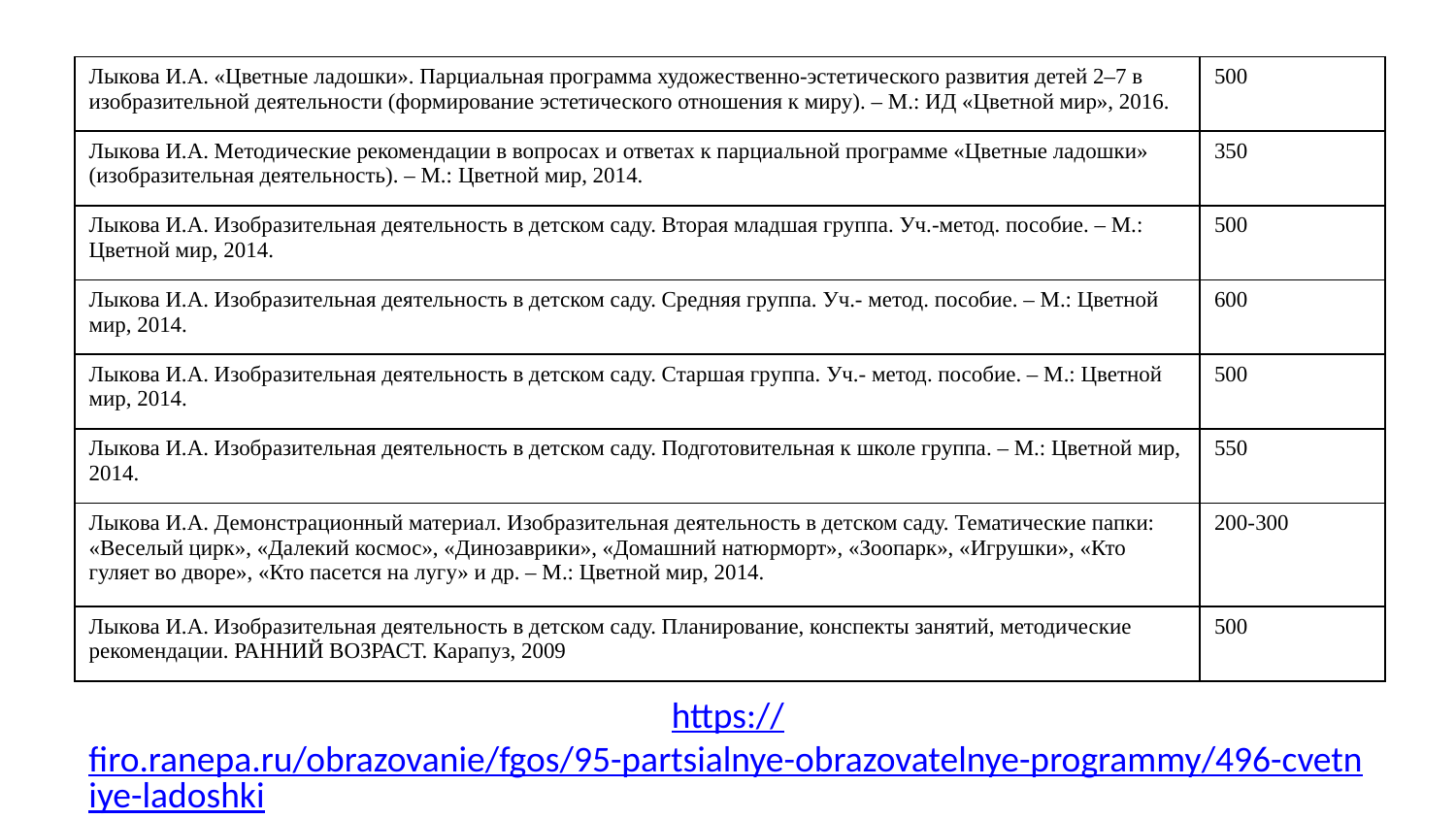

| Лыкова И.А. «Цветные ладошки». Парциальная программа художественно-эстетического развития детей 2–7 в изобразительной деятельности (формирование эстетического отношения к миру). – М.: ИД «Цветной мир», 2016. | 500 |
| --- | --- |
| Лыкова И.А. Методические рекомендации в вопросах и ответах к парциальной программе «Цветные ладошки» (изобразительная деятельность). – М.: Цветной мир, 2014. | 350 |
| Лыкова И.А. Изобразительная деятельность в детском саду. Вторая младшая группа. Уч.-метод. пособие. – М.: Цветной мир, 2014. | 500 |
| Лыкова И.А. Изобразительная деятельность в детском саду. Средняя группа. Уч.- метод. пособие. – М.: Цветной мир, 2014. | 600 |
| Лыкова И.А. Изобразительная деятельность в детском саду. Старшая группа. Уч.- метод. пособие. – М.: Цветной мир, 2014. | 500 |
| Лыкова И.А. Изобразительная деятельность в детском саду. Подготовительная к школе группа. – М.: Цветной мир, 2014. | 550 |
| Лыкова И.А. Демонстрационный материал. Изобразительная деятельность в детском саду. Тематические папки: «Веселый цирк», «Далекий космос», «Динозаврики», «Домашний натюрморт», «Зоопарк», «Игрушки», «Кто гуляет во дворе», «Кто пасется на лугу» и др. – М.: Цветной мир, 2014. | 200-300 |
| Лыкова И.А. Изобразительная деятельность в детском саду. Планирование, конспекты занятий, методические рекомендации. РАННИЙ ВОЗРАСТ. Карапуз, 2009 | 500 |
https://firo.ranepa.ru/obrazovanie/fgos/95-partsialnye-obrazovatelnye-programmy/496-cvetniye-ladoshki